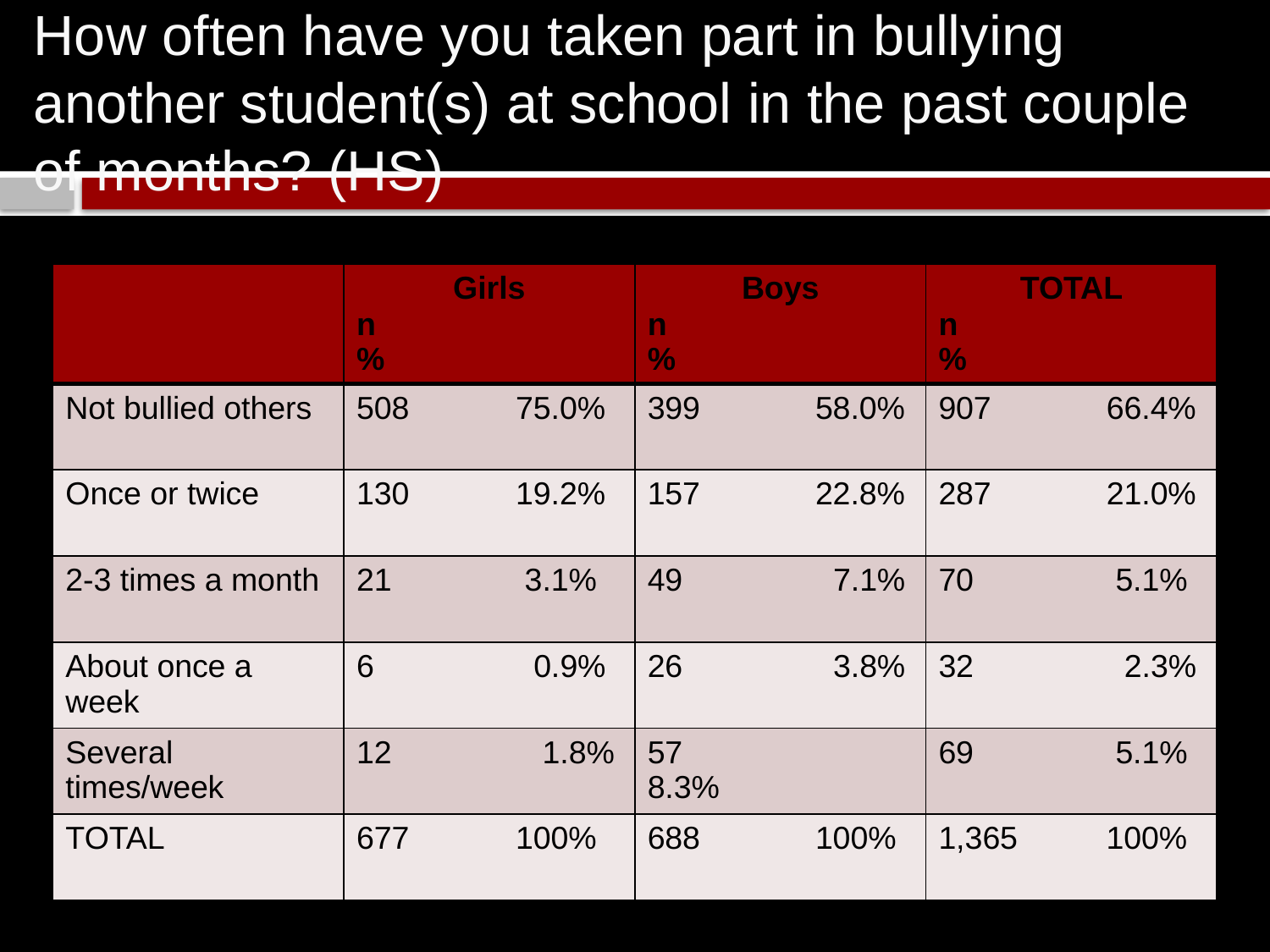

# How often have you taken part in bullying another student(s) at school in the past couple of months? (HS)
|  | Girls n % | Boys n % | TOTAL n % |
| --- | --- | --- | --- |
| Not bullied others | 508 75.0% | 399 58.0% | 907 66.4% |
| Once or twice | 130 19.2% | 157 22.8% | 287 21.0% |
| 2-3 times a month | 21 3.1% | 49 7.1% | 70 5.1% |
| About once a week | 6 0.9% | 26 3.8% | 32 2.3% |
| Several times/week | 12 1.8% | 57 8.3% | 69 5.1% |
| TOTAL | 677 100% | 688 100% | 1,365 100% |